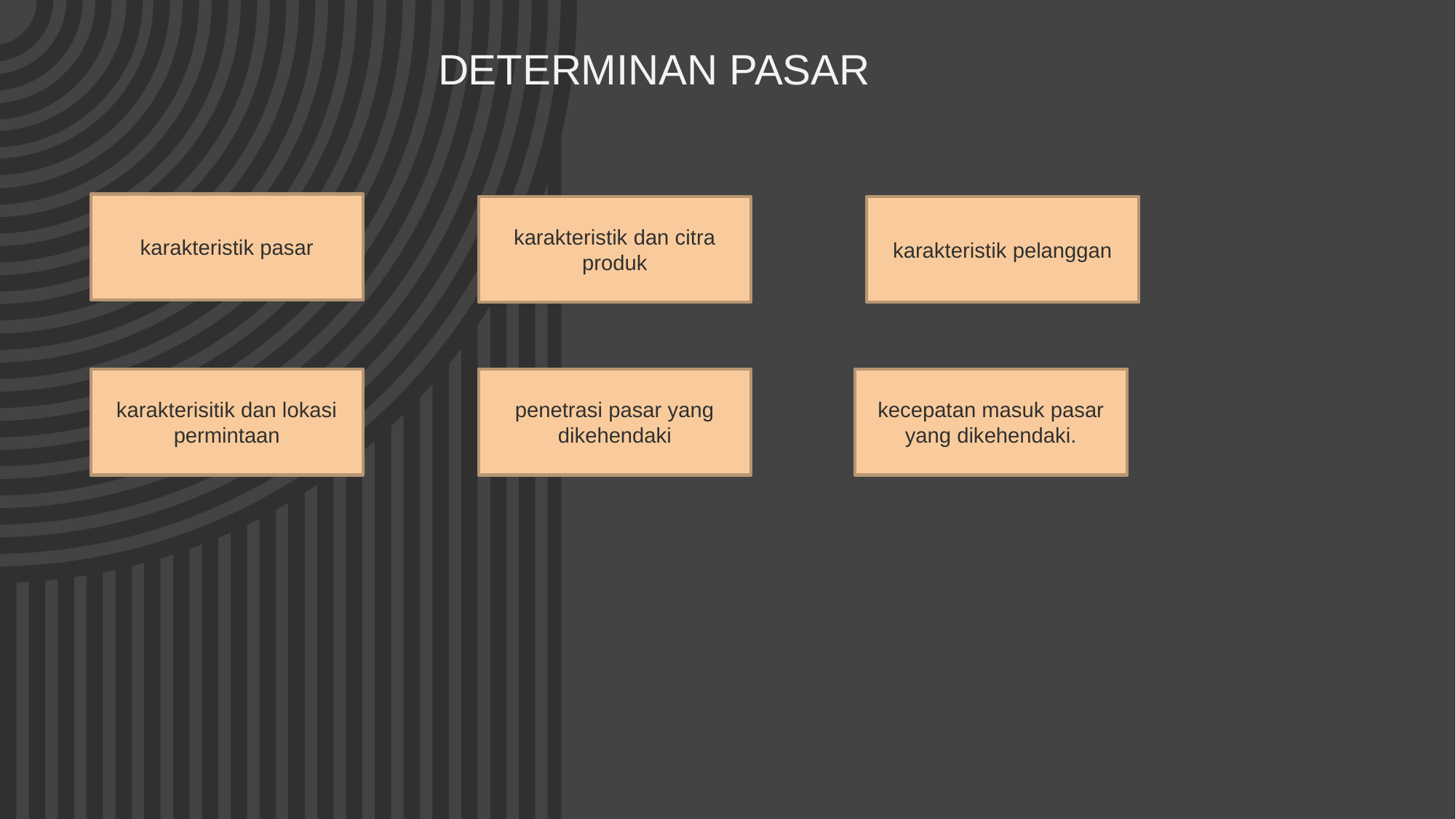

# DETERMINAN PASAR
karakteristik pasar
karakteristik dan citra produk
karakteristik pelanggan
kecepatan masuk pasar yang dikehendaki.
karakterisitik dan lokasi permintaan
penetrasi pasar yang dikehendaki